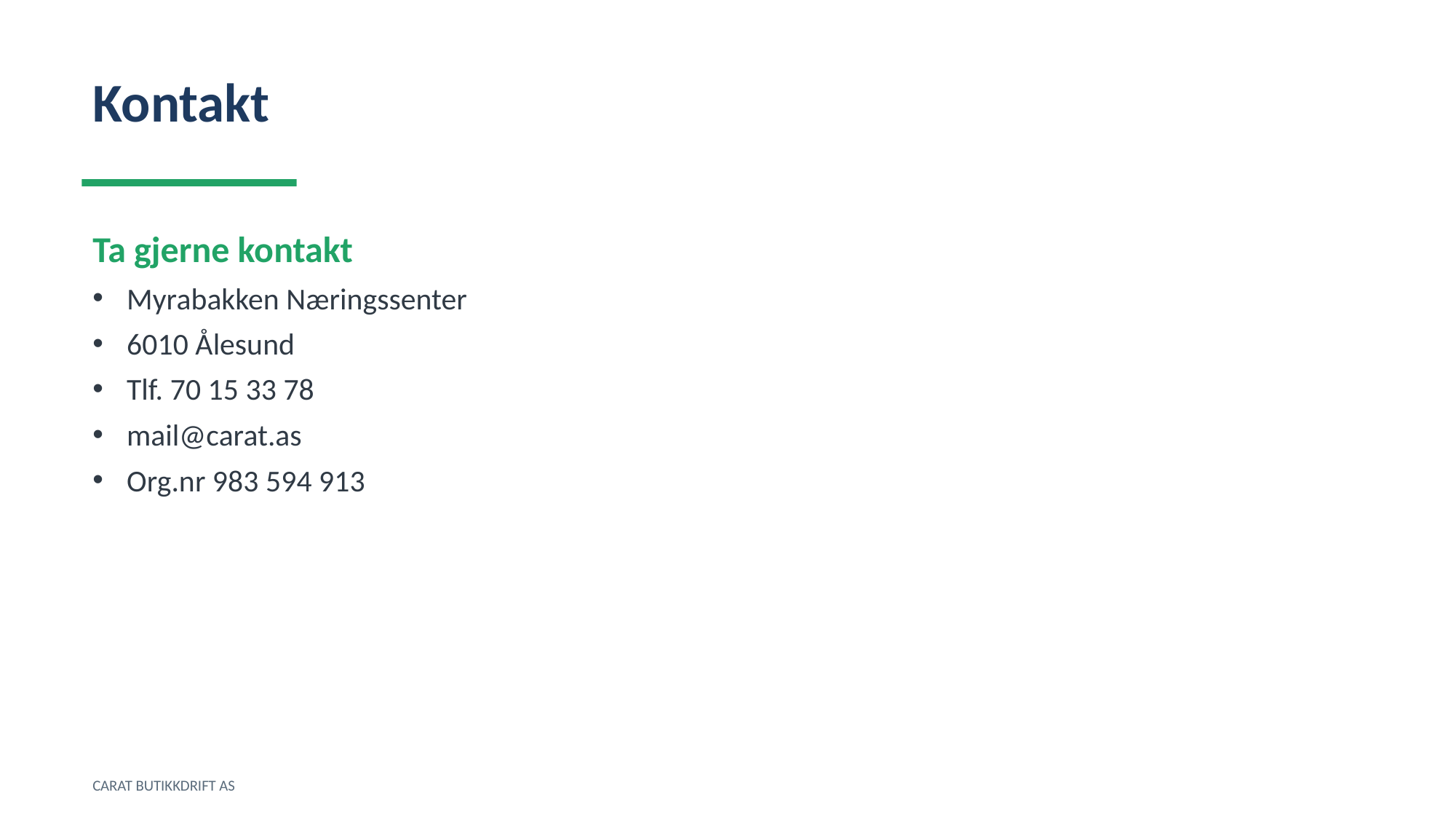

Kontakt

Ta gjerne kontakt
Myrabakken Næringssenter
6010 Ålesund
Tlf. 70 15 33 78
mail@carat.as
Org.nr 983 594 913
CARAT BUTIKKDRIFT AS